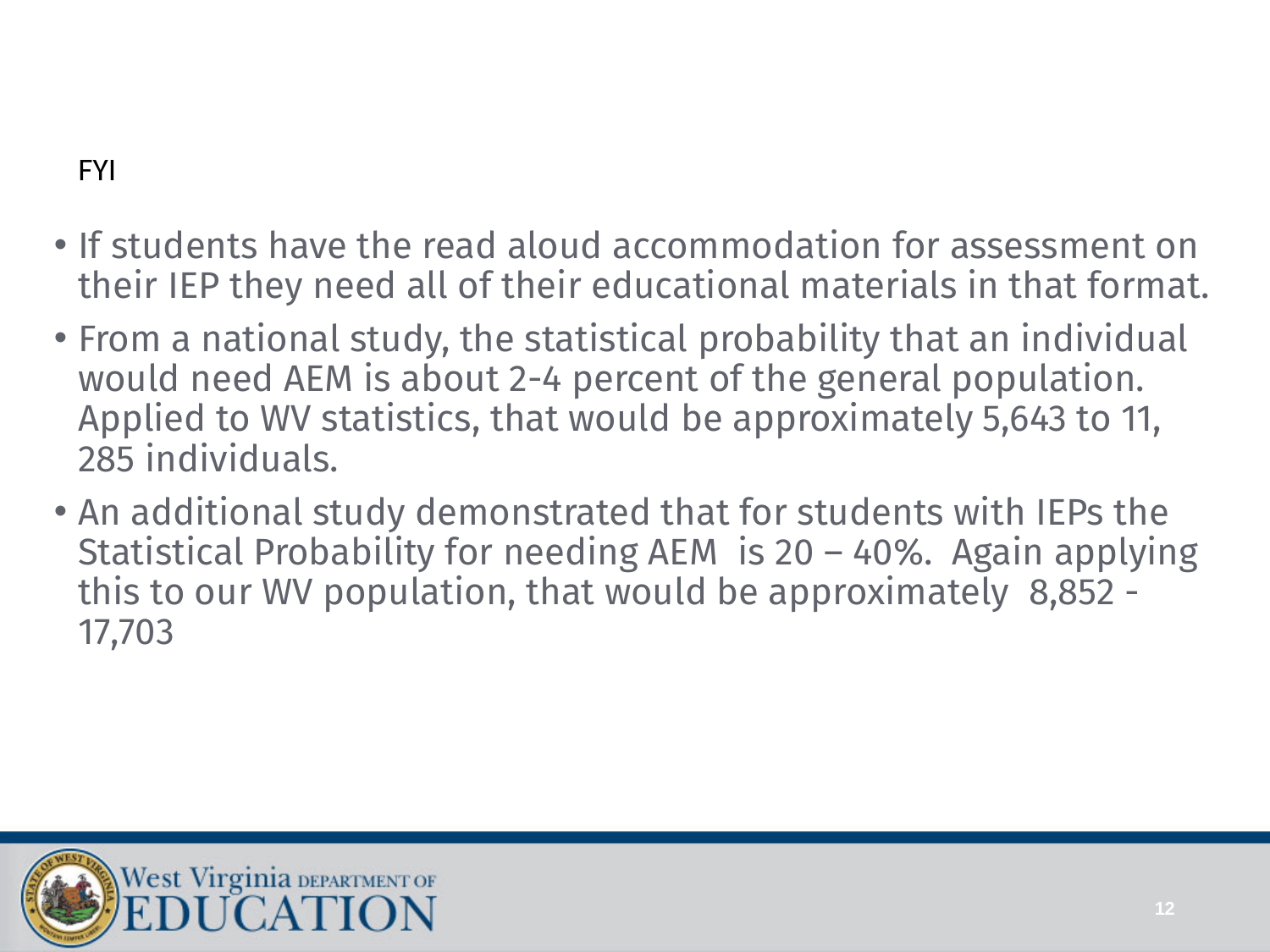

FYI
If students have the read aloud accommodation for assessment on their IEP they need all of their educational materials in that format.
From a national study, the statistical probability that an individual would need AEM is about 2-4 percent of the general population.  Applied to WV statistics, that would be approximately 5,643 to 11, 285 individuals.
An additional study demonstrated that for students with IEPs the Statistical Probability for needing AEM  is 20 – 40%.  Again applying this to our WV population, that would be approximately  8,852 - 17,703

12